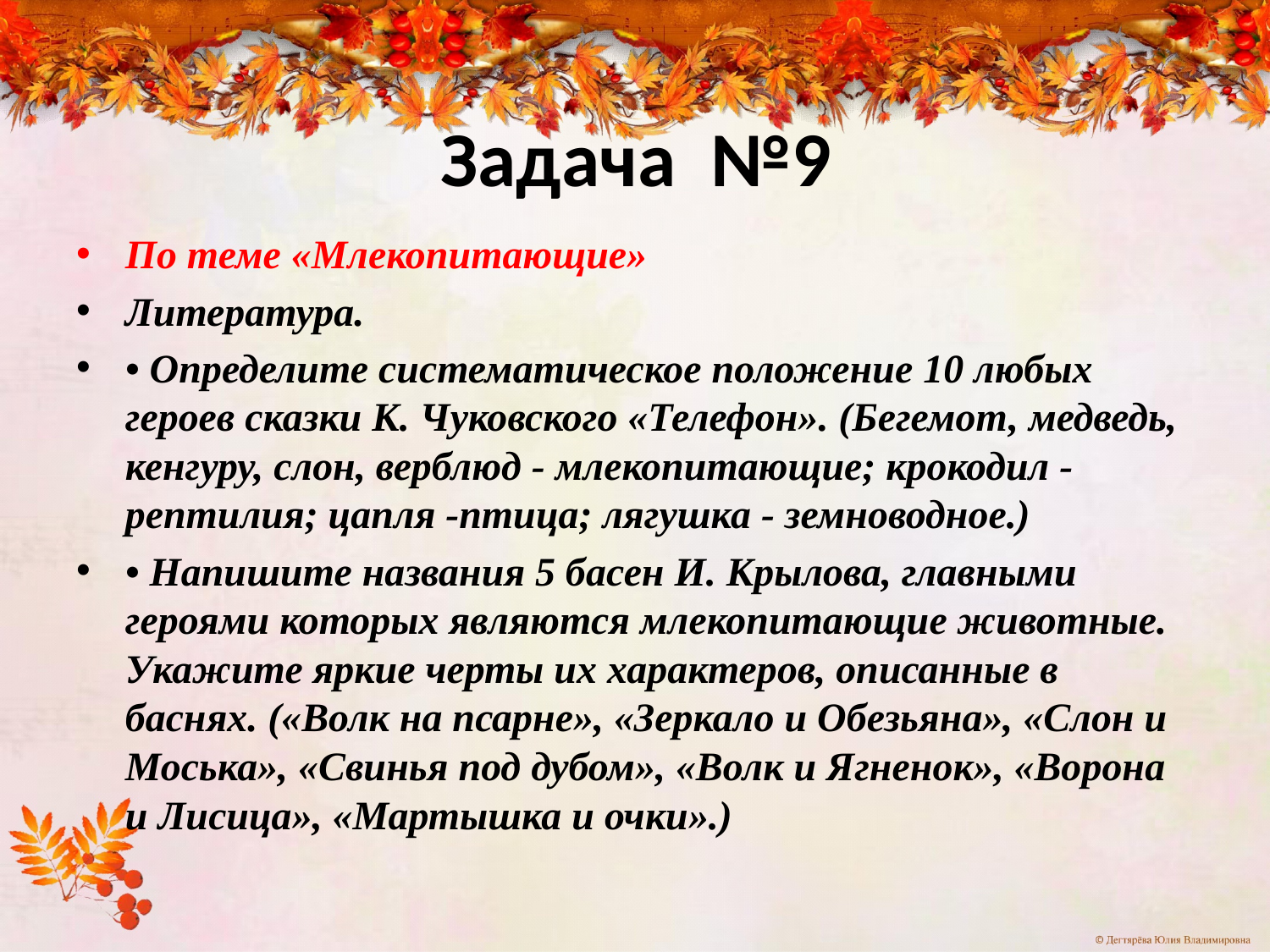

# Задача  №9

По теме «Млекопитающие»
Литература.
• Определите систематическое положение 10 любых героев сказки К. Чуковского «Телефон». (Бегемот, медведь, кенгуру, слон, верблюд - млекопитающие; крокодил - рептилия; цапля -птица; лягушка - земноводное.)
• Напишите названия 5 басен И. Крылова, главными героями которых являются млекопитающие животные. Укажите яркие черты их характеров, описанные в баснях. («Волк на псарне», «Зеркало и Обезьяна», «Слон и Моська», «Свинья под дубом», «Волк и Ягненок», «Ворона и Лисица», «Мартышка и очки».)